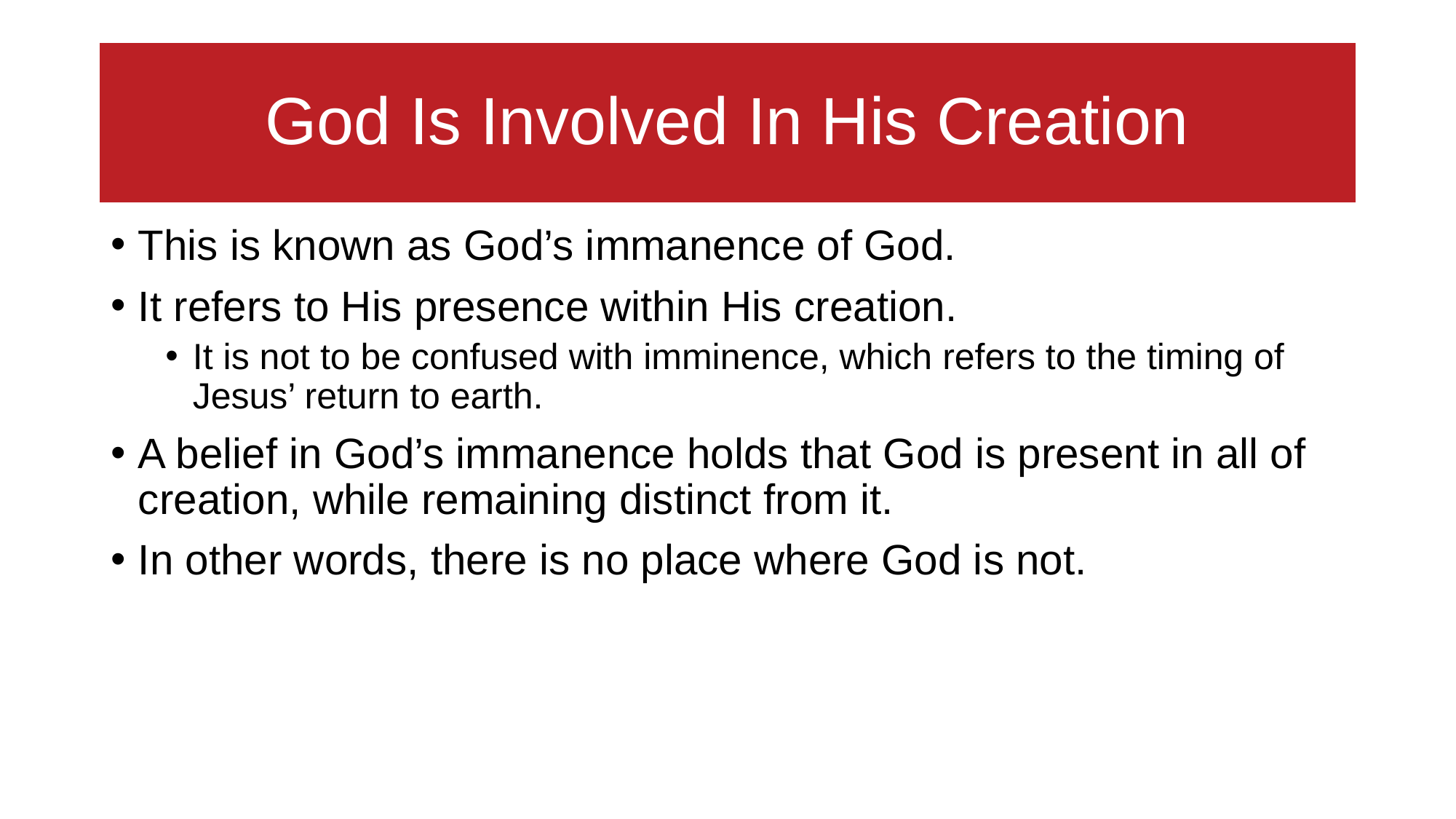

# God Is Involved In His Creation
This is known as God’s immanence of God.
It refers to His presence within His creation.
It is not to be confused with imminence, which refers to the timing of Jesus’ return to earth.
A belief in God’s immanence holds that God is present in all of creation, while remaining distinct from it.
In other words, there is no place where God is not.